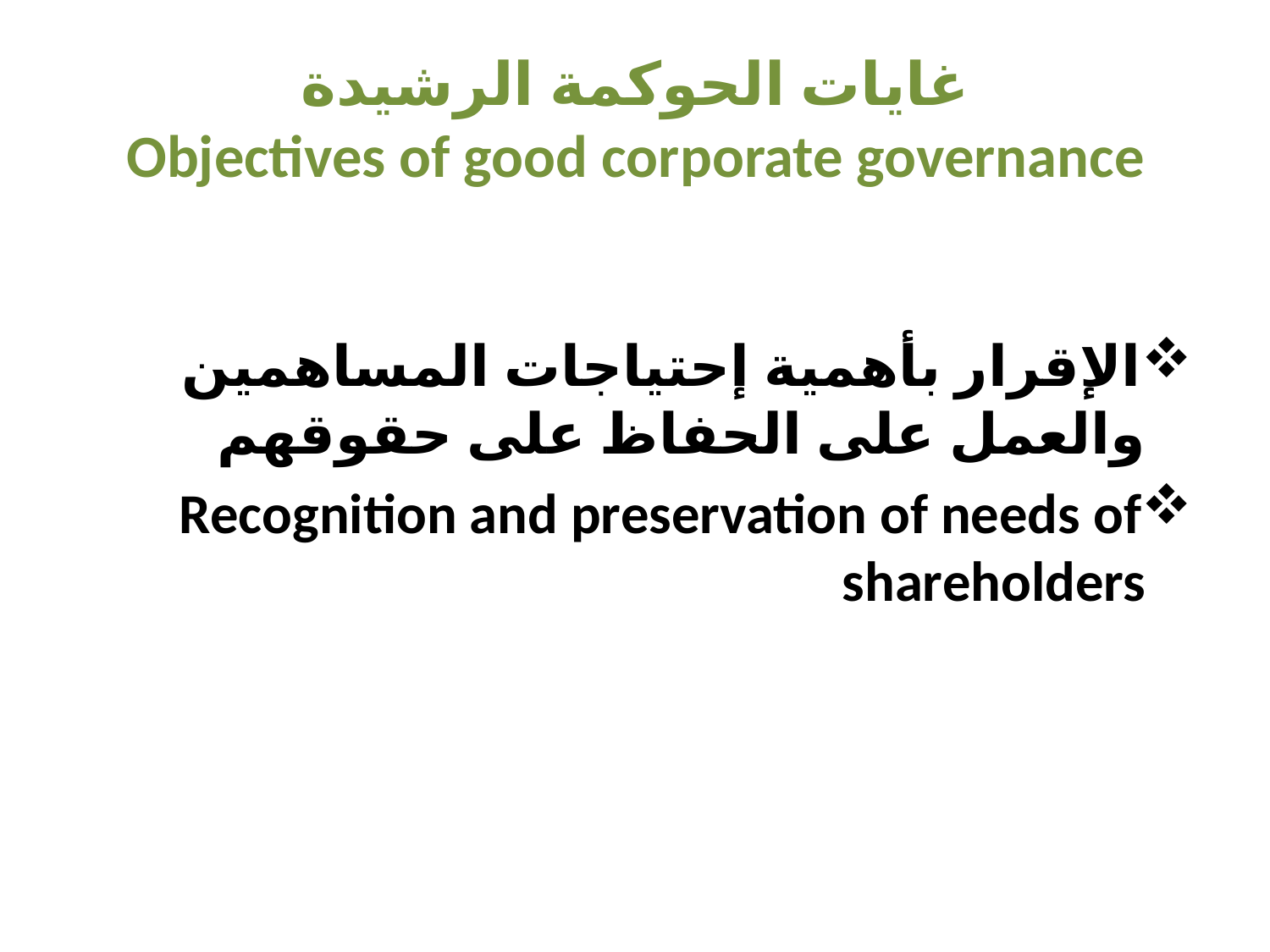

# غايات الحوكمة الرشيدة Objectives of good corporate governance
الإقرار بأهمية إحتياجات المساهمين والعمل على الحفاظ على حقوقهم
Recognition and preservation of needs of shareholders